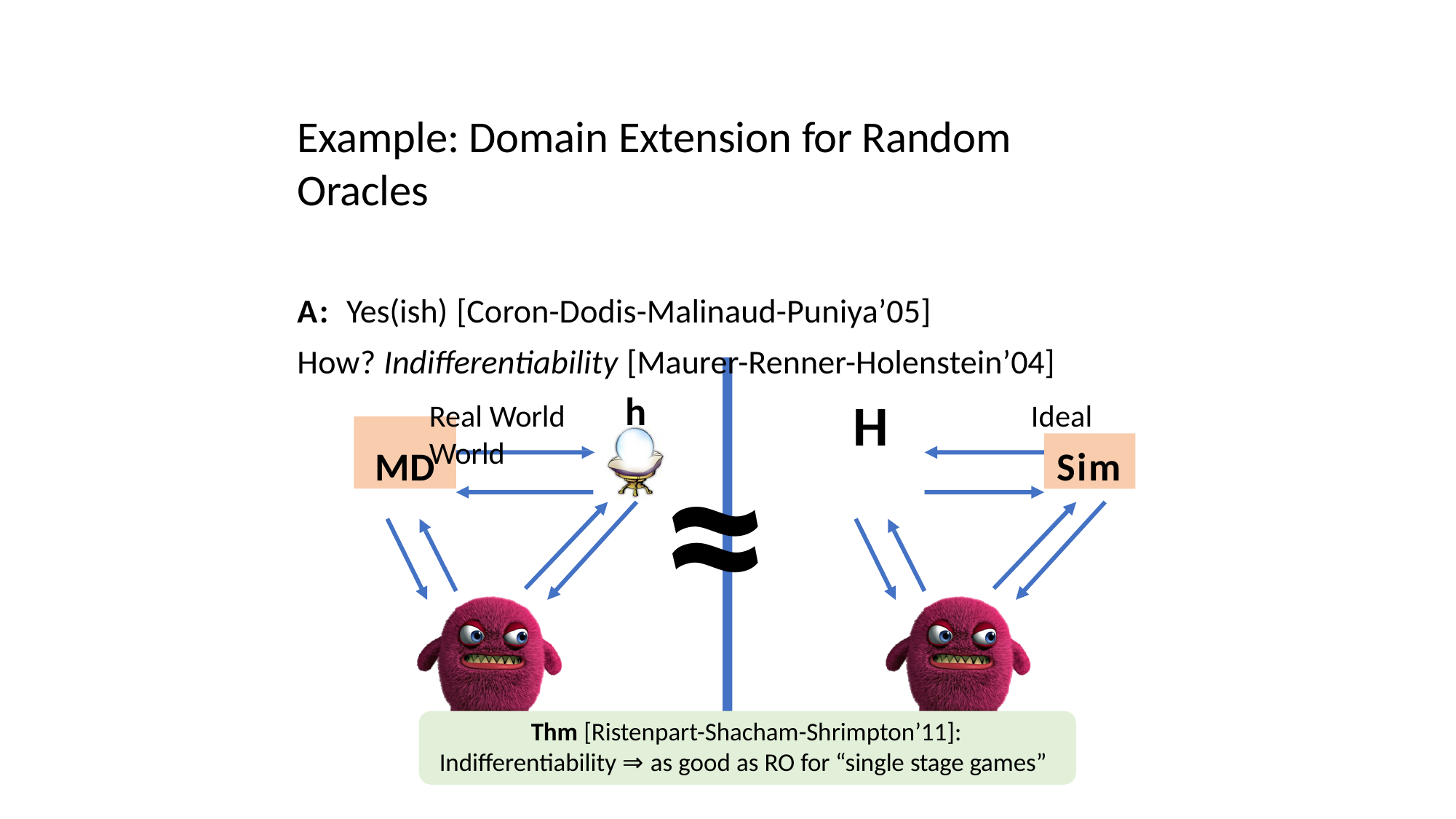

Example: Domain Extension for Random Oracles

A:	Yes(ish) [Coron-Dodis-Malinaud-Puniya’05]
How? Indifferentiability [Maurer-Renner-Holenstein’04]
Real World	Ideal World

H

MD

h
≈
Sim

Thm [Ristenpart-Shacham-Shrimpton’11]:  Indifferentiability ⇒ as good as RO for “single stage games”